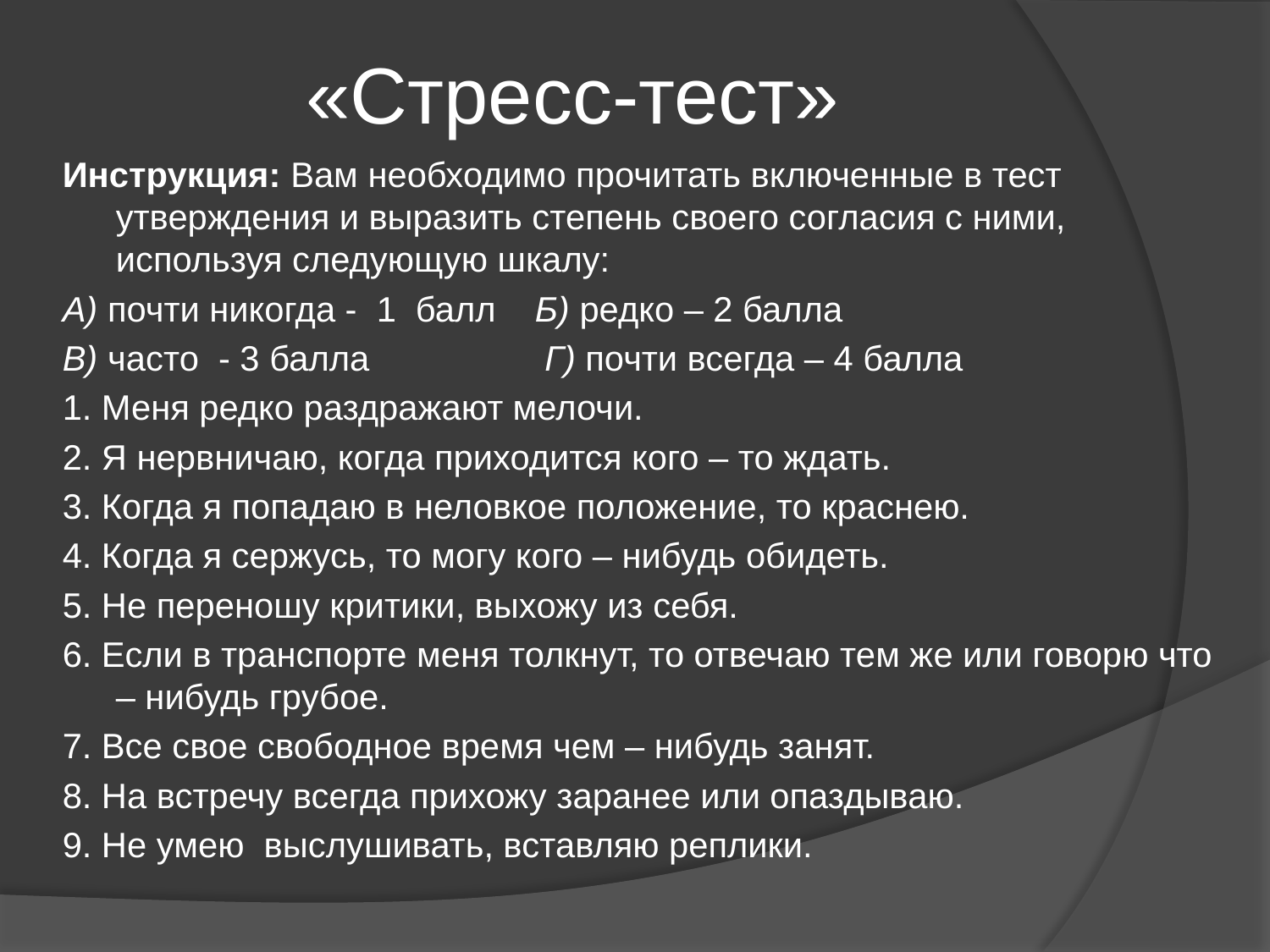

# «Стресс-тест»
Инструкция: Вам необходимо прочитать включенные в тест утверждения и выразить степень своего согласия с ними, используя следующую шкалу:
А) почти никогда -  1  балл    Б) редко – 2 балла
В) часто  - 3 балла                  Г) почти всегда – 4 балла
1. Меня редко раздражают мелочи.
2. Я нервничаю, когда приходится кого – то ждать.
3. Когда я попадаю в неловкое положение, то краснею.
4. Когда я сержусь, то могу кого – нибудь обидеть.
5. Не переношу критики, выхожу из себя.
6. Если в транспорте меня толкнут, то отвечаю тем же или говорю что – нибудь грубое.
7. Все свое свободное время чем – нибудь занят.
8. На встречу всегда прихожу заранее или опаздываю.
9. Не умею  выслушивать, вставляю реплики.